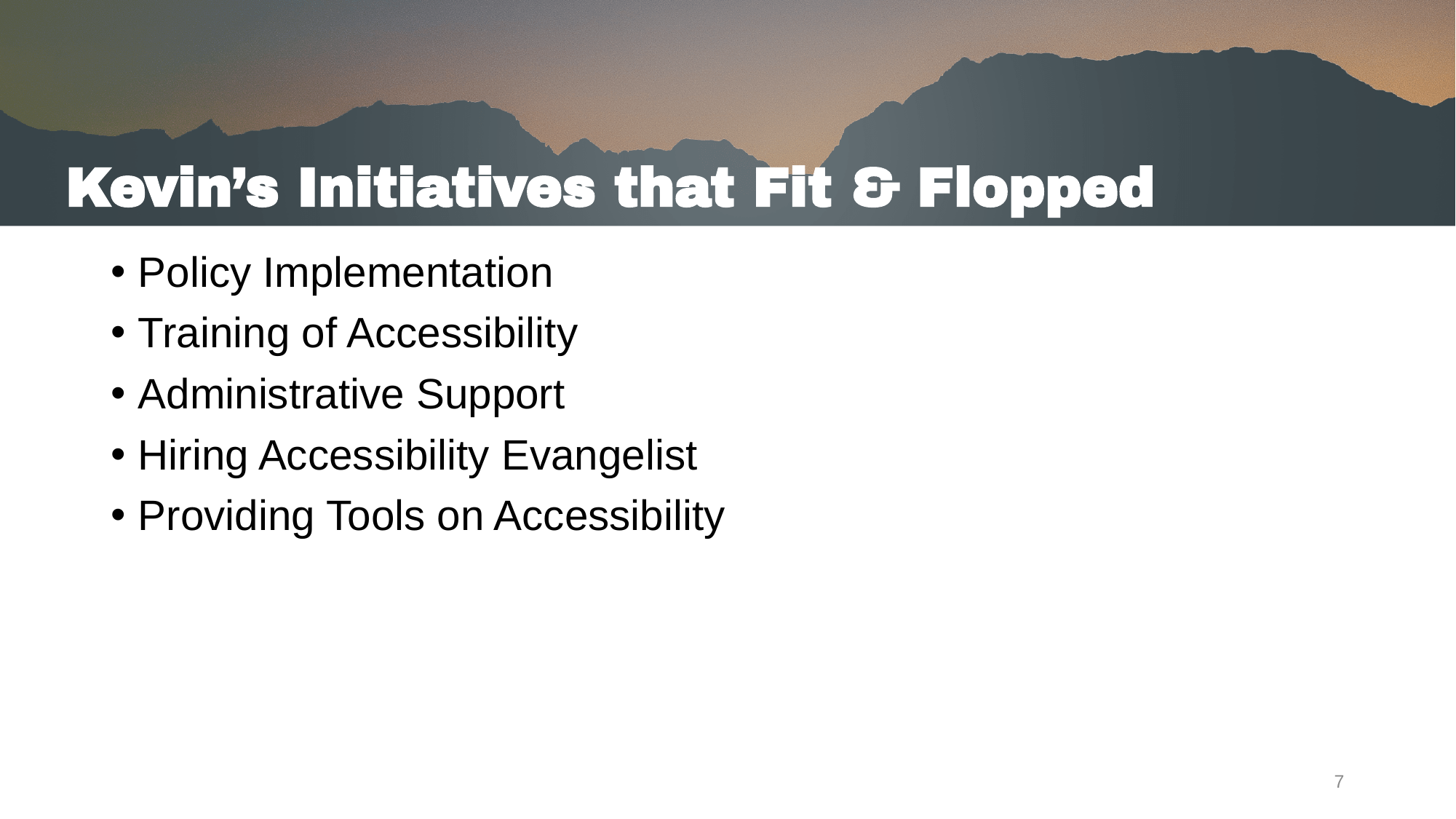

# Kevin’s Initiatives that Fit & Flopped
Policy Implementation
Training of Accessibility
Administrative Support
Hiring Accessibility Evangelist
Providing Tools on Accessibility
7